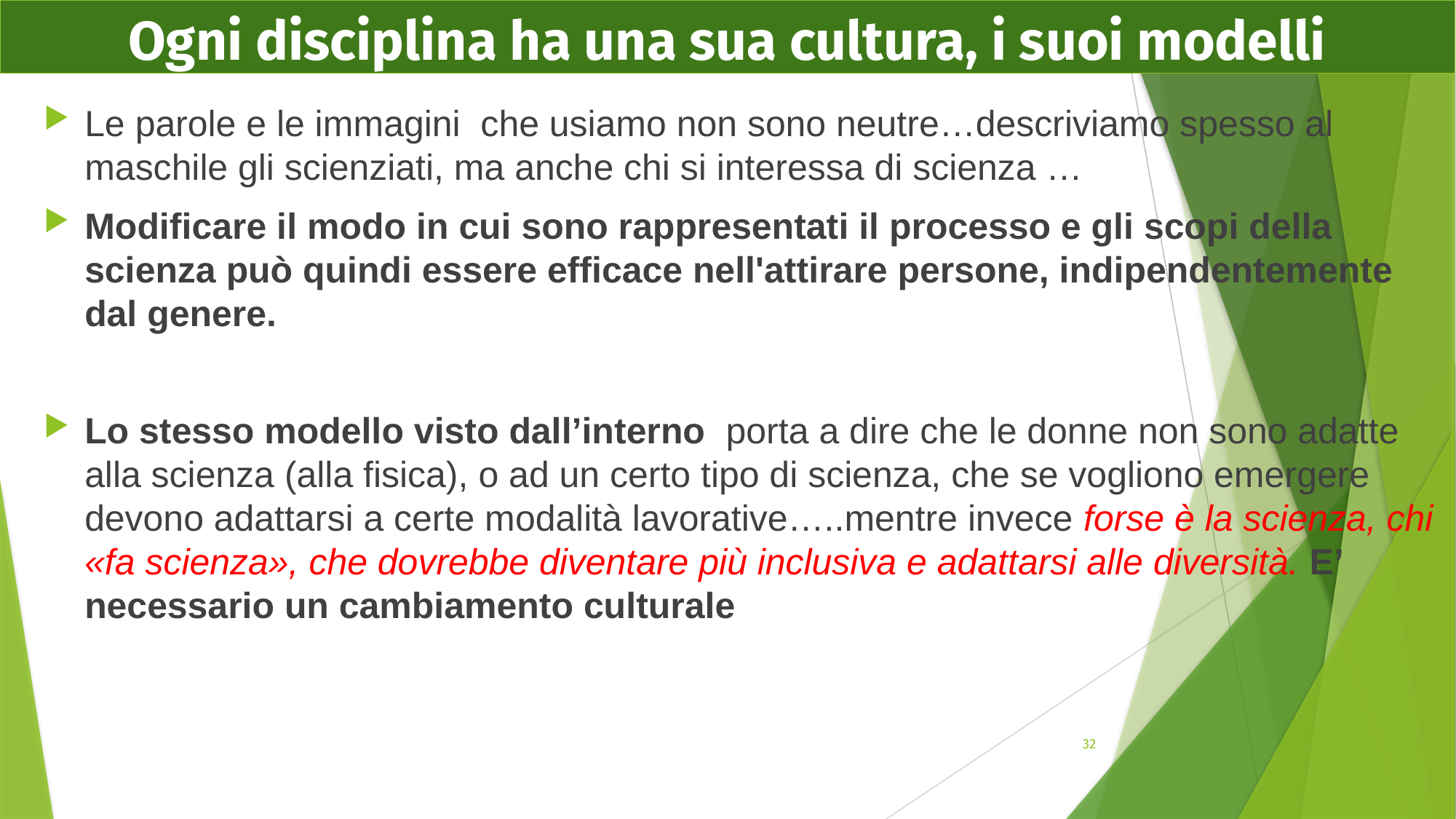

Ogni disciplina ha una sua cultura, i suoi modelli
Le parole e le immagini  che usiamo non sono neutre…descriviamo spesso al maschile gli scienziati, ma anche chi si interessa di scienza …
Modificare il modo in cui sono rappresentati il processo e gli scopi della scienza può quindi essere efficace nell'attirare persone, indipendentemente dal genere.

Lo stesso modello visto dall’interno  porta a dire che le donne non sono adatte alla scienza (alla fisica), o ad un certo tipo di scienza, che se vogliono emergere devono adattarsi a certe modalità lavorative…..mentre invece forse è la scienza, chi «fa scienza», che dovrebbe diventare più inclusiva e adattarsi alle diversità. E’ necessario un cambiamento culturale

32